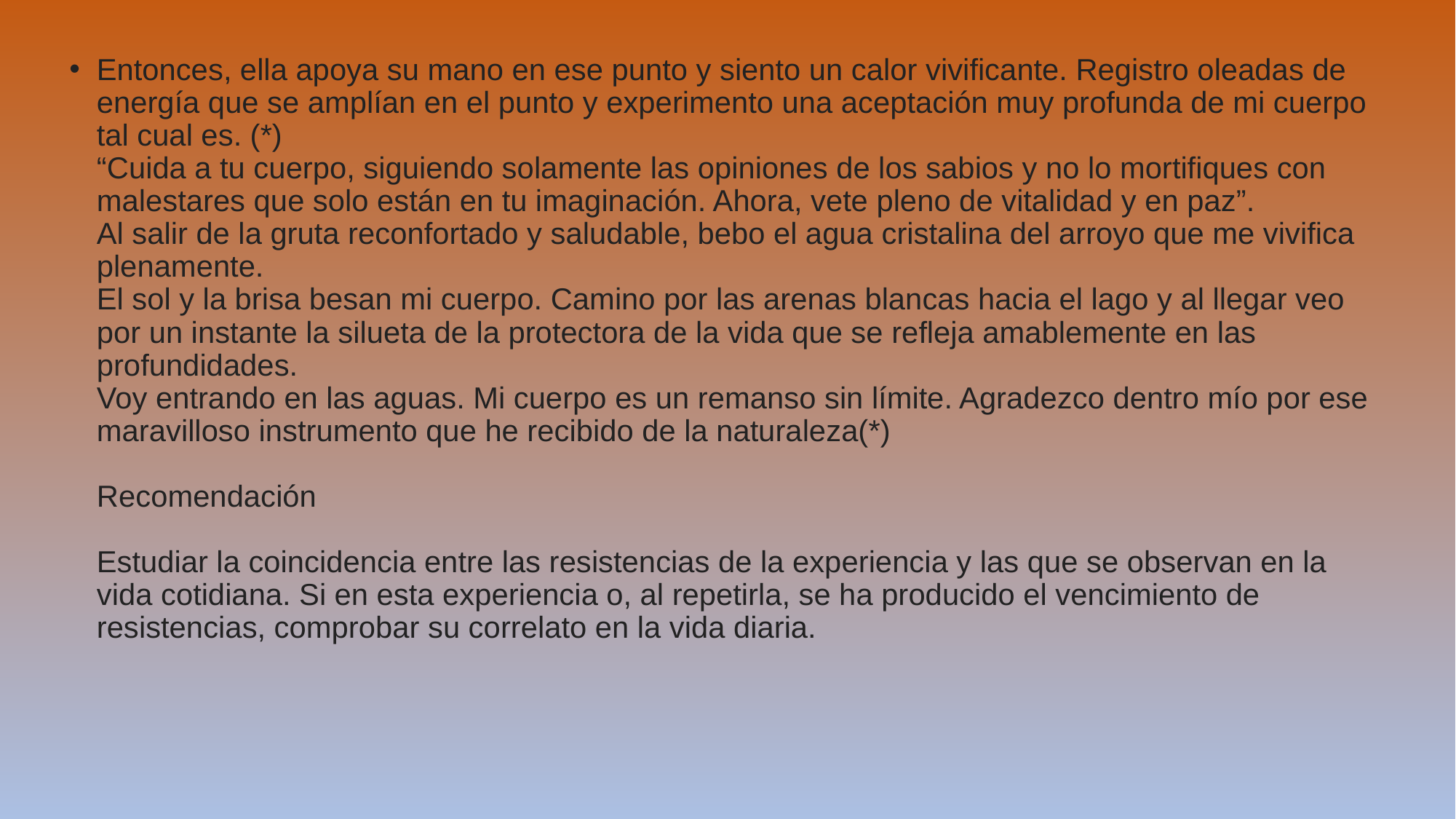

Entonces, ella apoya su mano en ese punto y siento un calor vivificante. Registro oleadas de energía que se amplían en el punto y experimento una aceptación muy profunda de mi cuerpo tal cual es. (*)
“Cuida a tu cuerpo, siguiendo solamente las opiniones de los sabios y no lo mortifiques con malestares que solo están en tu imaginación. Ahora, vete pleno de vitalidad y en paz”.
Al salir de la gruta reconfortado y saludable, bebo el agua cristalina del arroyo que me vivifica plenamente.
El sol y la brisa besan mi cuerpo. Camino por las arenas blancas hacia el lago y al llegar veo por un instante la silueta de la protectora de la vida que se refleja amablemente en las profundidades.
Voy entrando en las aguas. Mi cuerpo es un remanso sin límite. Agradezco dentro mío por ese maravilloso instrumento que he recibido de la naturaleza(*)
Recomendación
Estudiar la coincidencia entre las resistencias de la experiencia y las que se observan en la vida cotidiana. Si en esta experiencia o, al repetirla, se ha producido el vencimiento de resistencias, comprobar su correlato en la vida diaria.